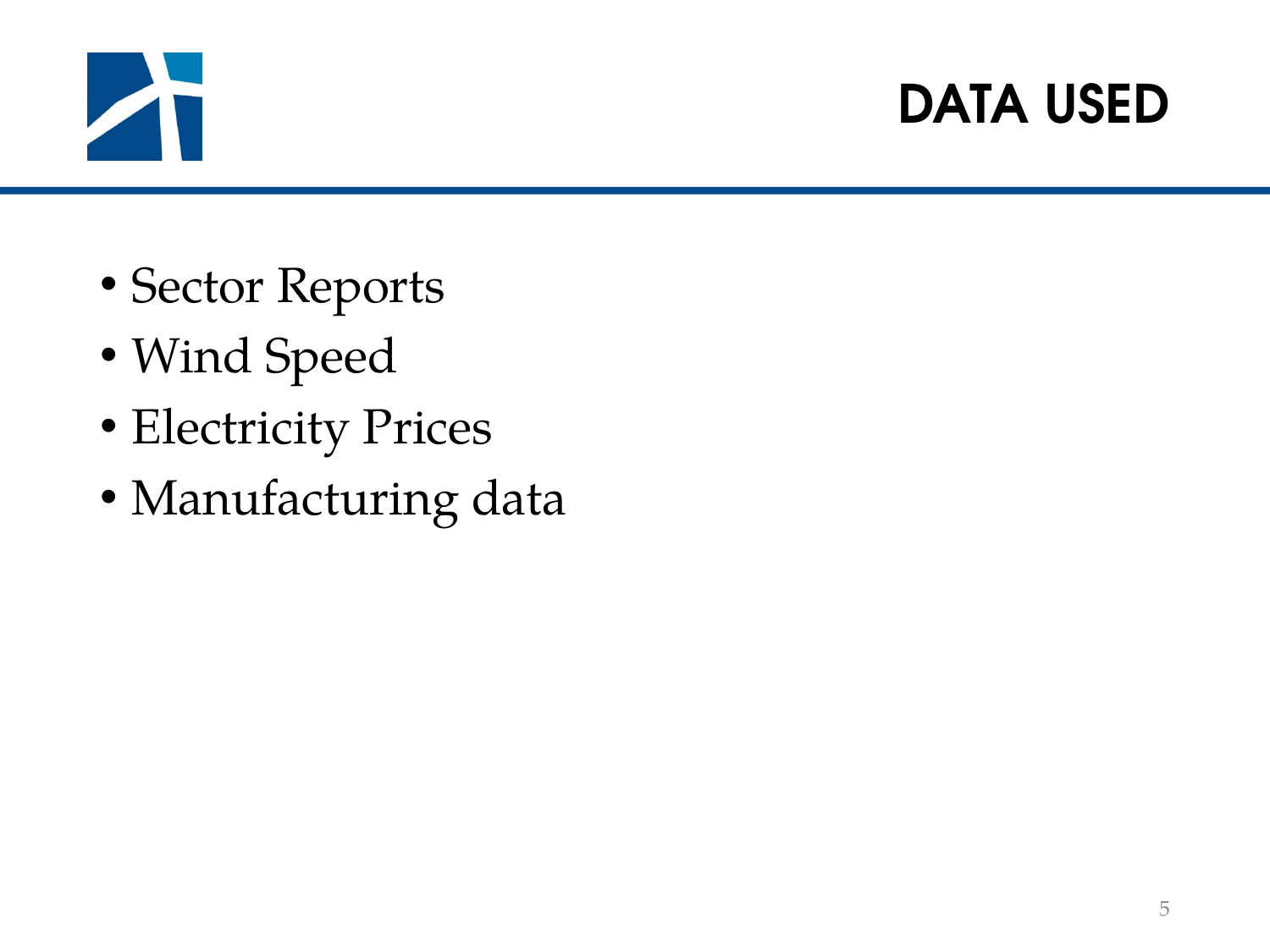

# Data Used
Sector Reports
Wind Speed
Electricity Prices
Manufacturing data
5